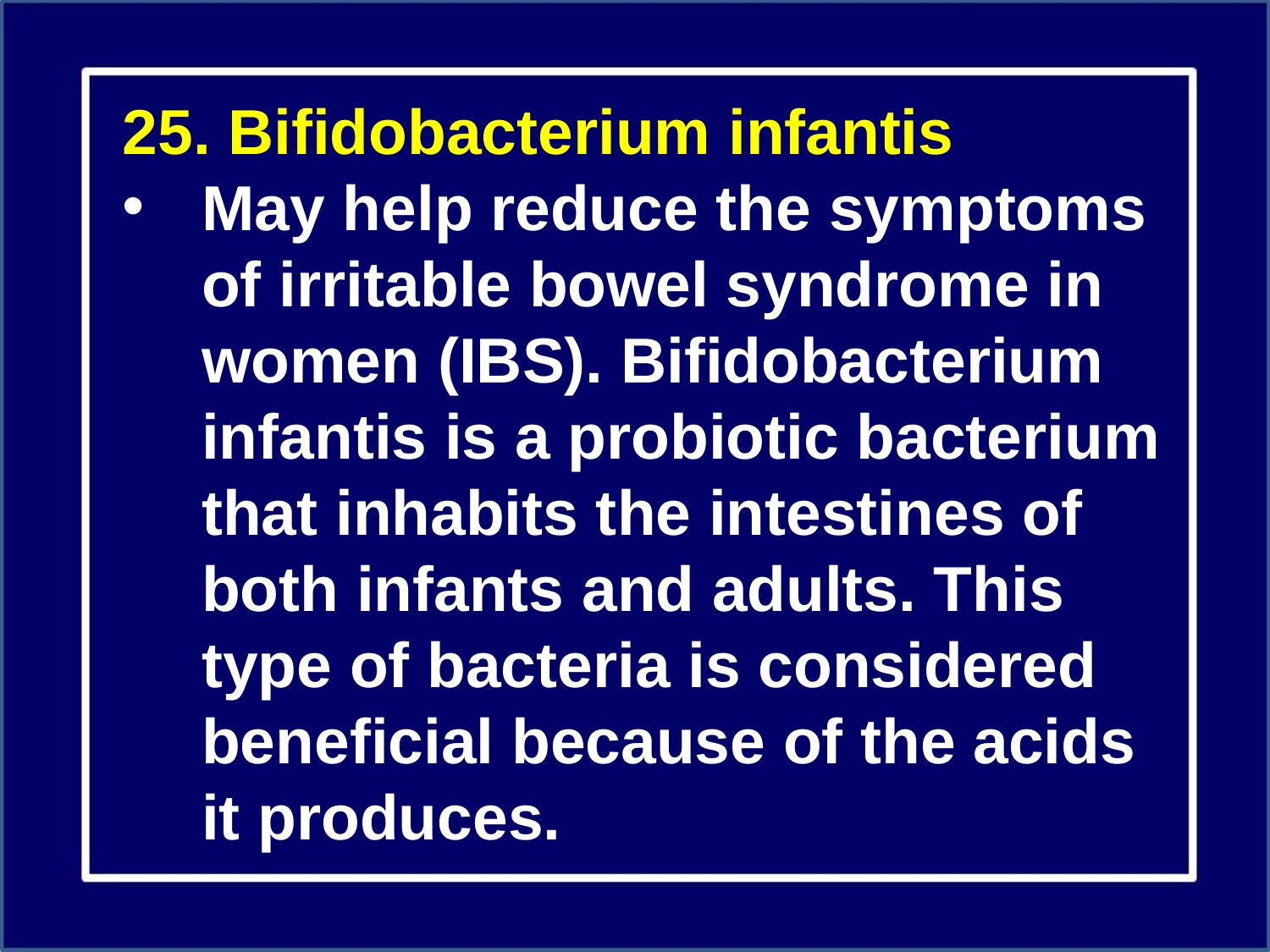

25. Bifidobacterium infantis
May help reduce the symptoms of irritable bowel syndrome in women (IBS). Bifidobacterium infantis is a probiotic bacterium that inhabits the intestines of both infants and adults. This type of bacteria is considered beneficial because of the acids it produces.